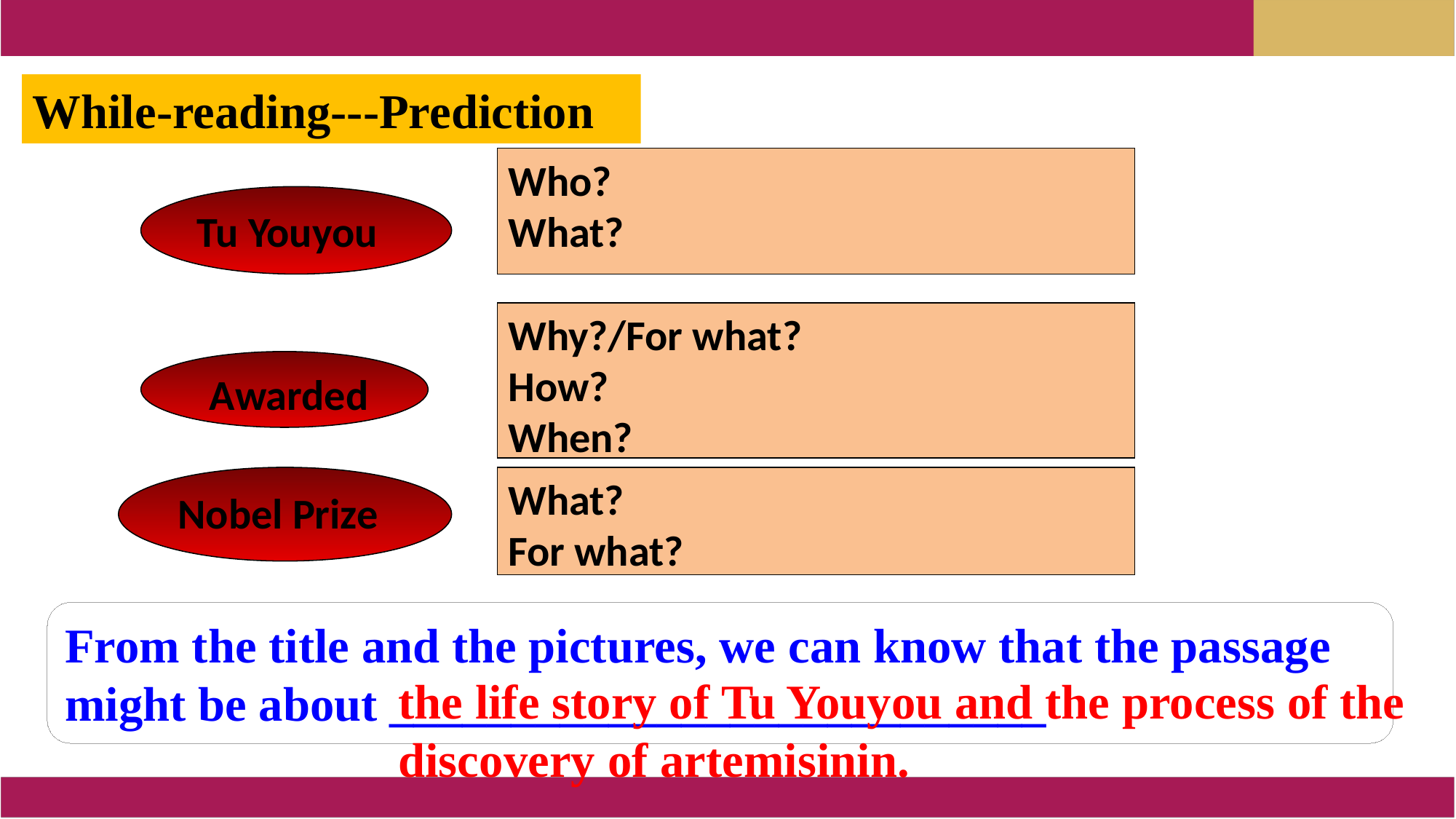

While-reading---Prediction
Who?
What?

Tu Youyou

Why?/For what?
How?
When?

Awarded

Nobel Prize

What?
For what?

From the title and the pictures, we can know that the passage might be about ___________________________
the life story of Tu Youyou and the process of the discovery of artemisinin.